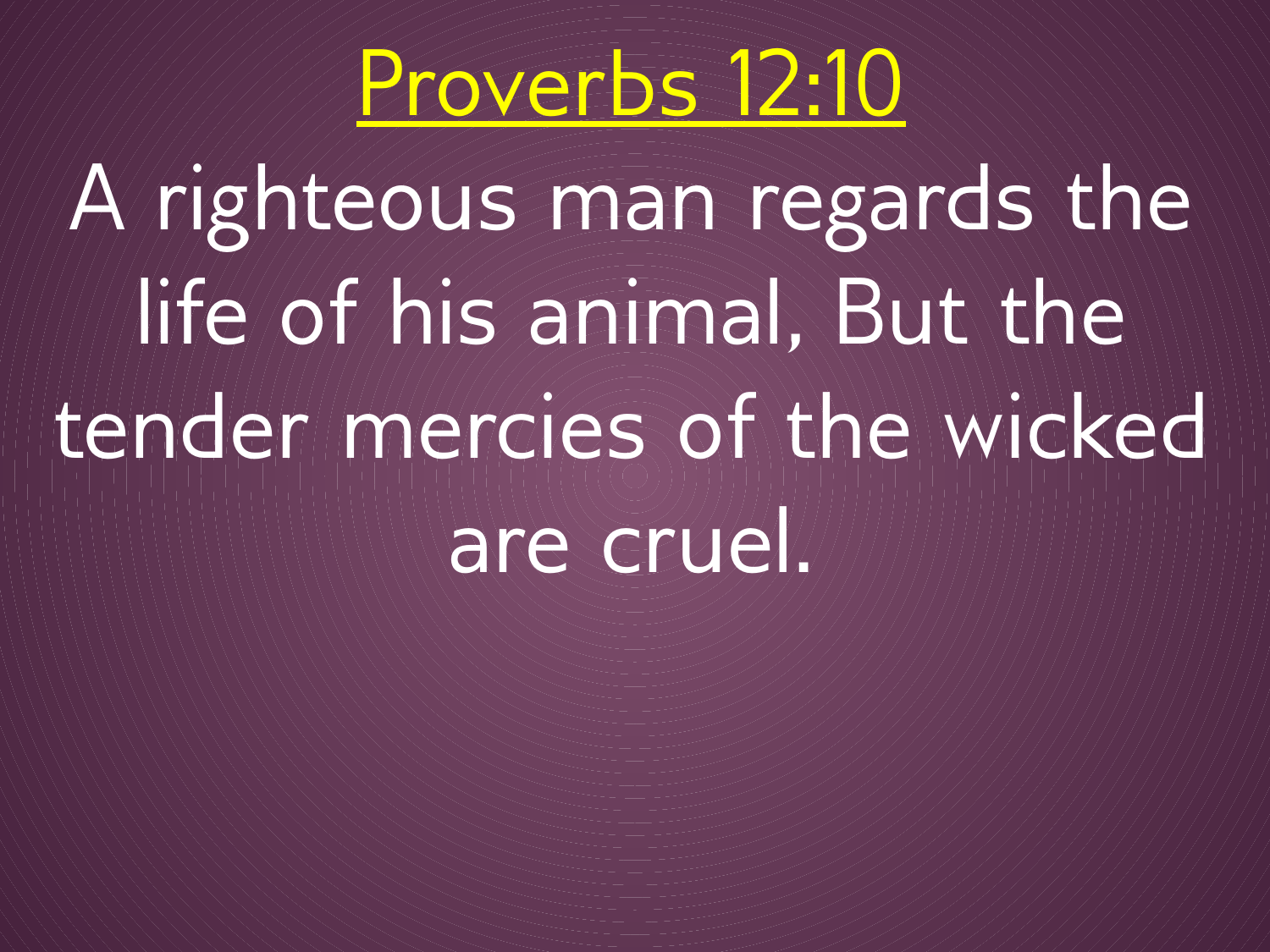

Proverbs 12:10
A righteous man regards the life of his animal, But the tender mercies of the wicked are cruel.